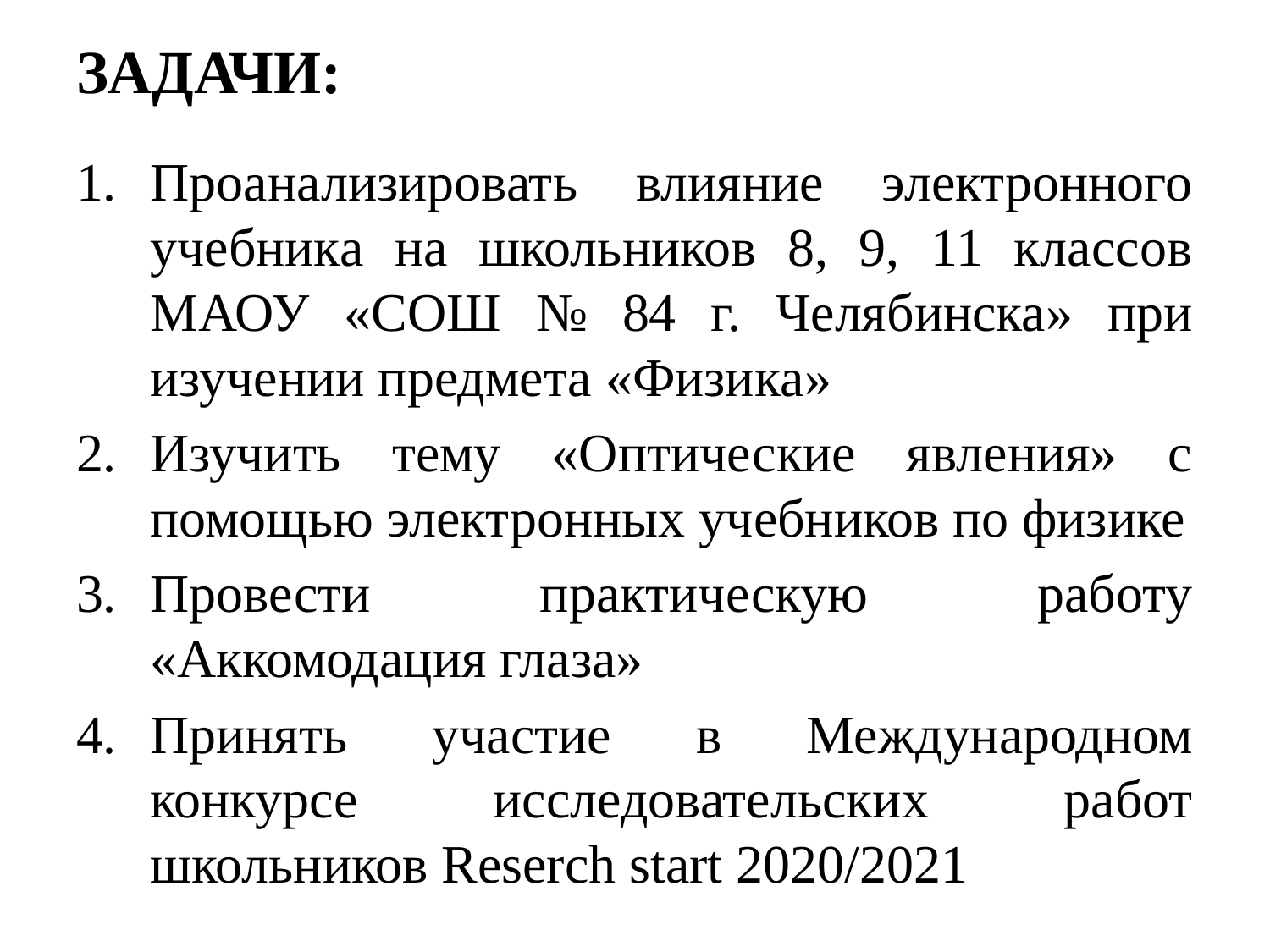

ЗАДАЧИ:

Проанализировать влияние электронного учебника на школьников 8, 9, 11 классов МАОУ «СОШ № 84 г. Челябинска» при изучении предмета «Физика»
Изучить тему «Оптические явления» с помощью электронных учебников по физике
Провести практическую работу «Аккомодация глаза»
Принять участие в Международном конкурсе исследовательских работ школьников Reserch start 2020/2021